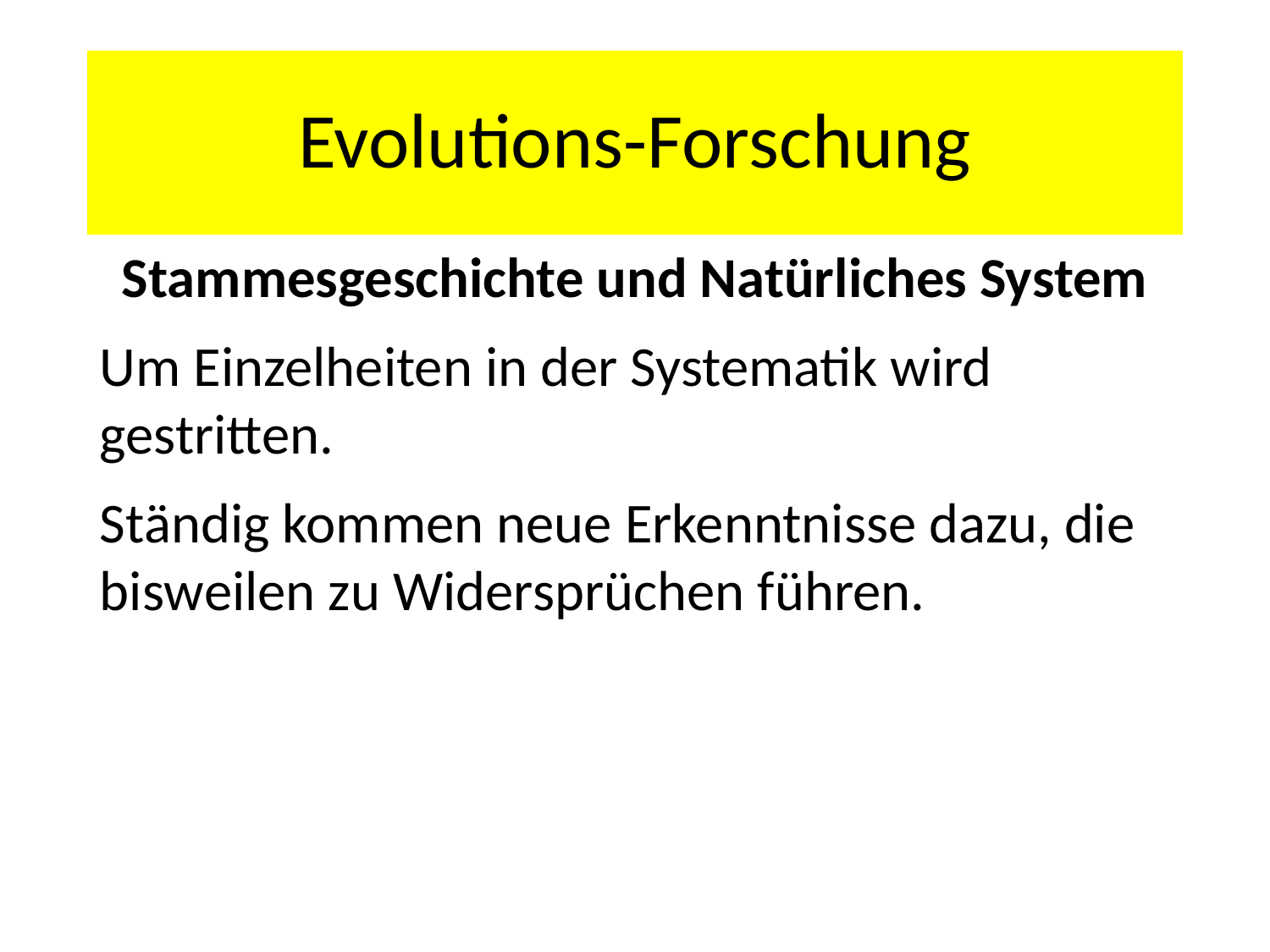

# Evolutions-Forschung

Stammesgeschichte und Natürliches System
Um Einzelheiten in der Systematik wird gestritten.
Ständig kommen neue Erkenntnisse dazu, die bisweilen zu Widersprüchen führen.